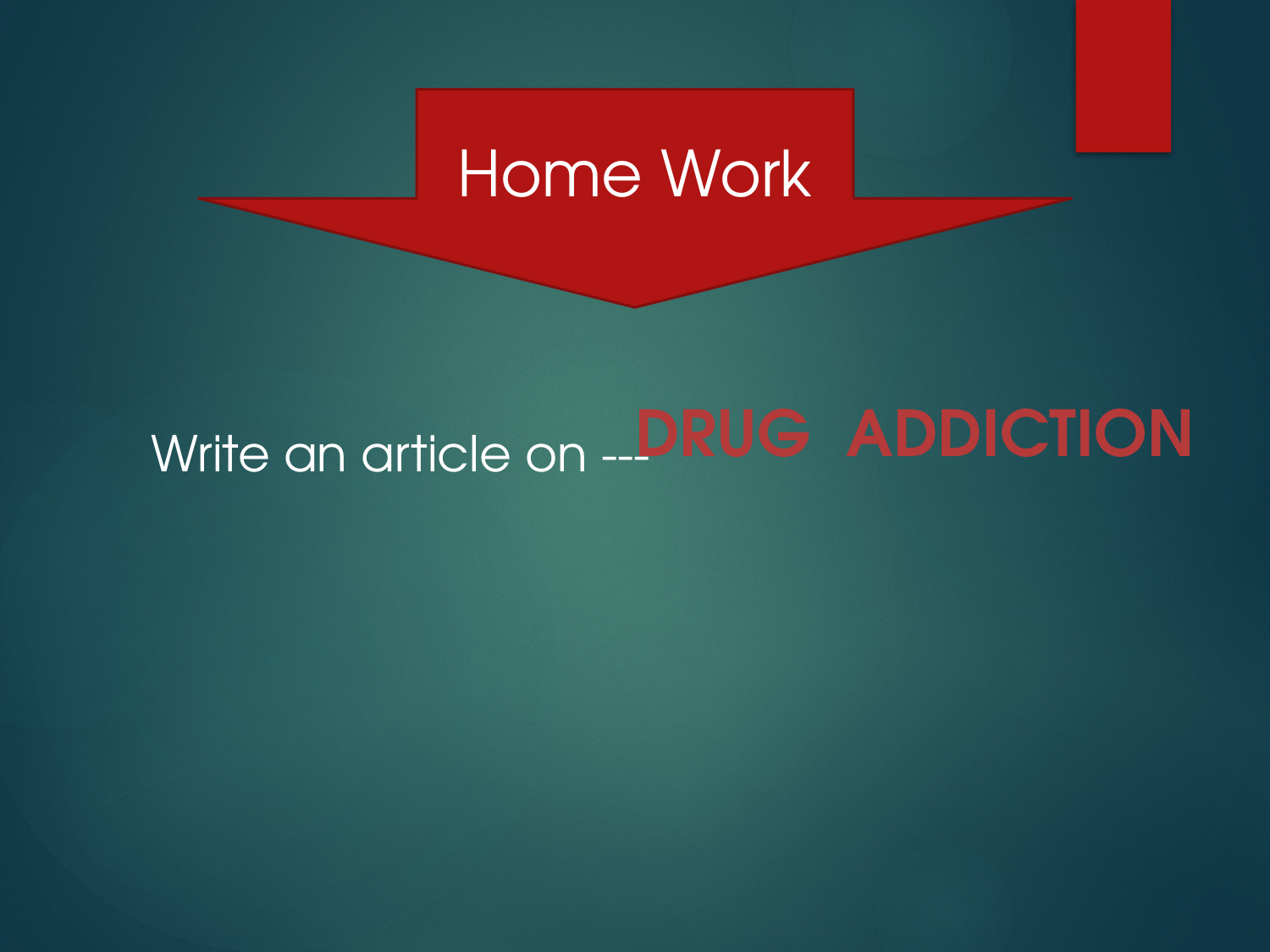

Home Work
Drug  addiction
Write an article on ---